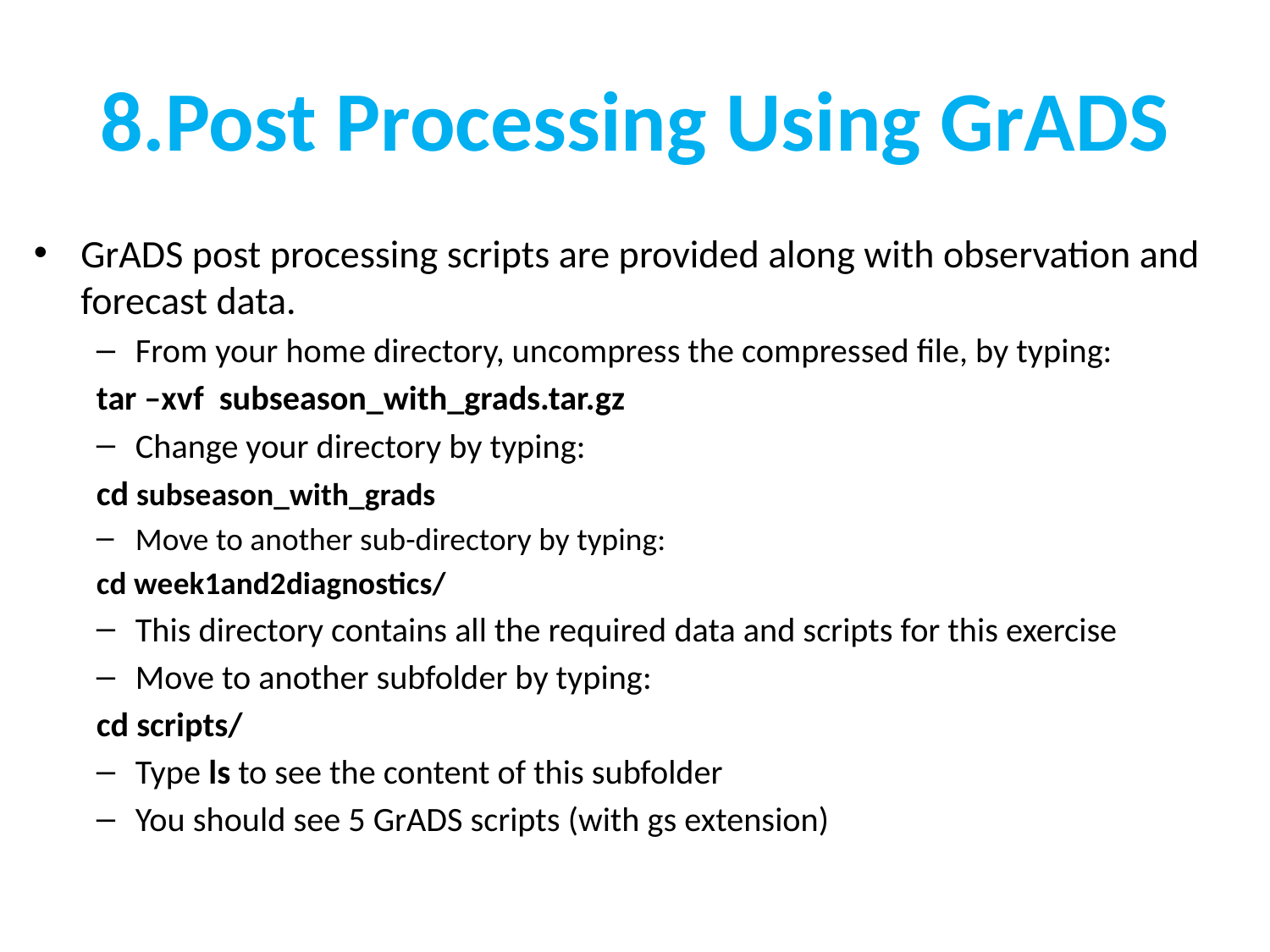

# 8.Post Processing Using GrADS
GrADS post processing scripts are provided along with observation and forecast data.
From your home directory, uncompress the compressed file, by typing:
tar –xvf  subseason_with_grads.tar.gz
Change your directory by typing:
cd subseason_with_grads
Move to another sub-directory by typing:
cd week1and2diagnostics/
This directory contains all the required data and scripts for this exercise
Move to another subfolder by typing:
cd scripts/
Type ls to see the content of this subfolder
You should see 5 GrADS scripts (with gs extension)